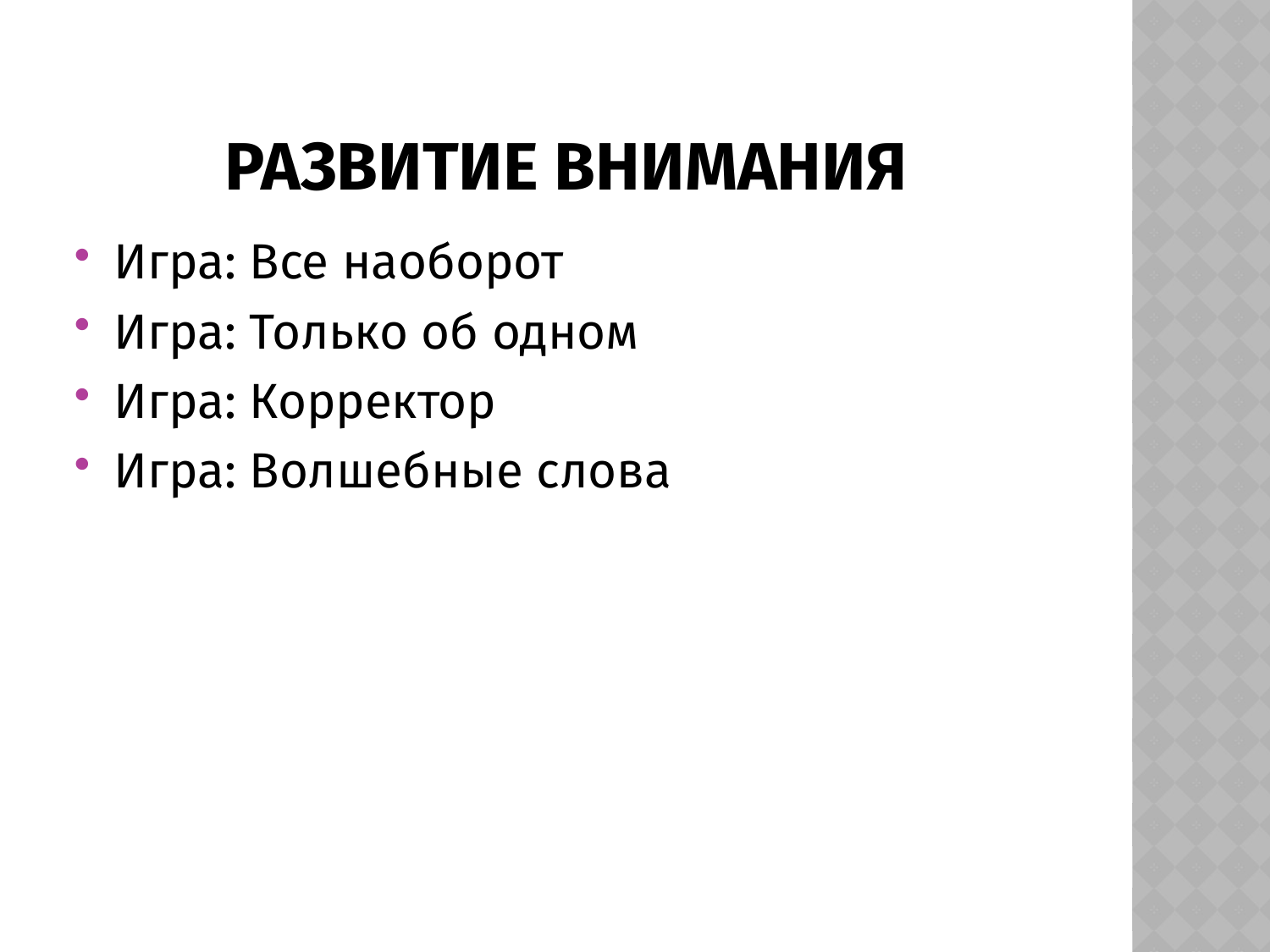

# Развитие внимания
Игра: Все наоборот
Игра: Только об одном
Игра: Корректор
Игра: Волшебные слова